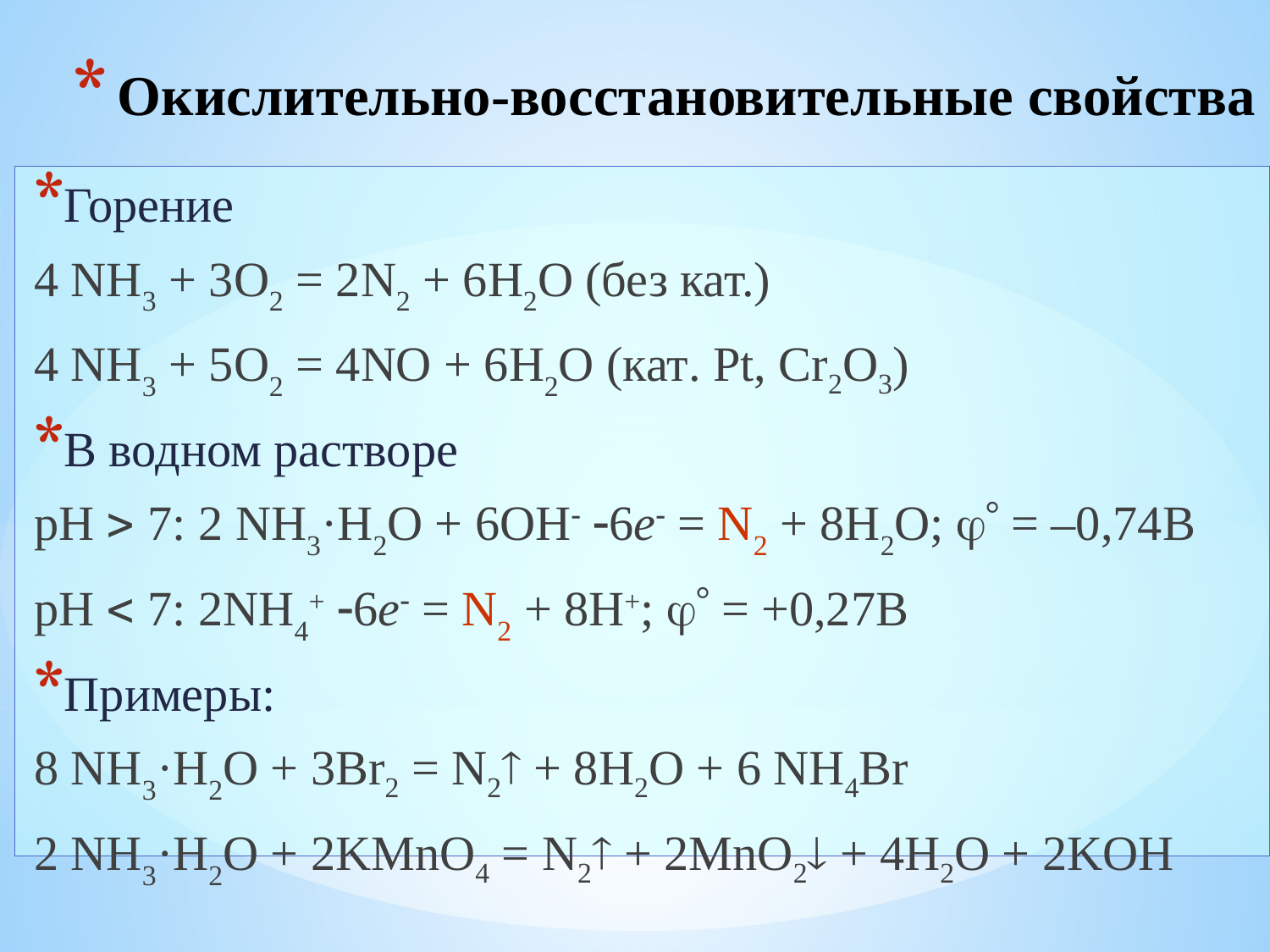

# Окислительно-восстановительные свойства
Горение
4 NH3 + 3O2 = 2N2 + 6H2O (без кат.)
4 NH3 + 5O2 = 4NO + 6H2O (кат. Pt, Cr2O3)
В водном растворе
pH > 7: 2 NH3·H2O + 6OH− −6e− = N2 + 8H2O; ϕ° = –0,74В
pH < 7: 2NH4+ −6e− = N2 + 8H+; ϕ° = +0,27В
Примеры:
8 NH3·H2O + 3Br2 = N2↑ + 8H2O + 6 NH4Br
2 NH3·H2O + 2KMnO4 = N2↑ + 2MnO2↓ + 4H2O + 2KOH